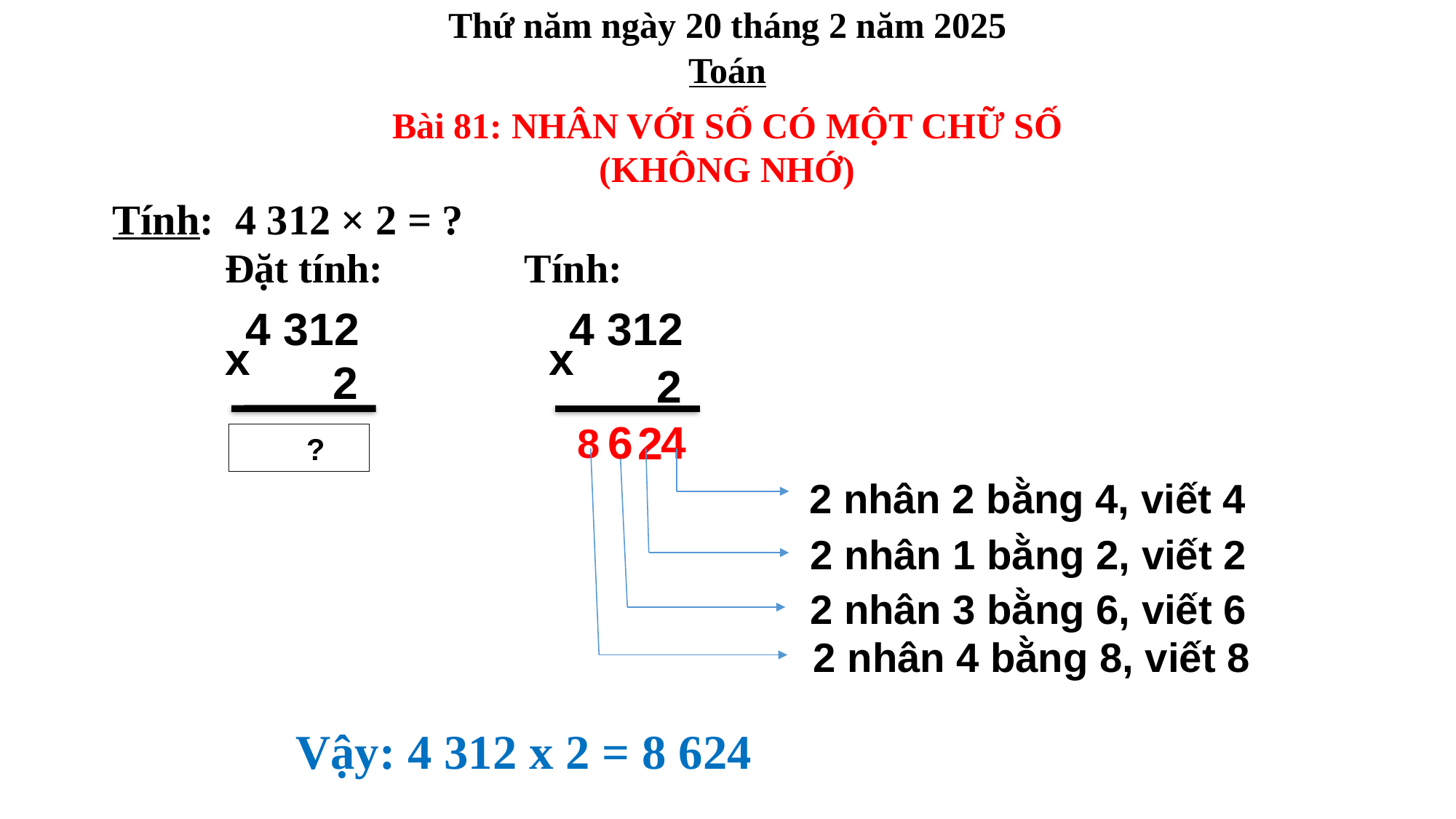

Thứ năm ngày 20 tháng 2 năm 2025
Toán
Bài 81: NHÂN VỚI SỐ CÓ MỘT CHỮ SỐ
(KHÔNG NHỚ)

Tính:  4 312 × 2 = ?
Đặt tính:
Tính:
4 312
x
2
4 312
x
2
4
6
2
8
        ?
2 nhân 2 bằng 4, viết 4
2 nhân 1 bằng 2, viết 2
2 nhân 3 bằng 6, viết 6
2 nhân 4 bằng 8, viết 8
Vậy: 4 312 x 2 = 8 624